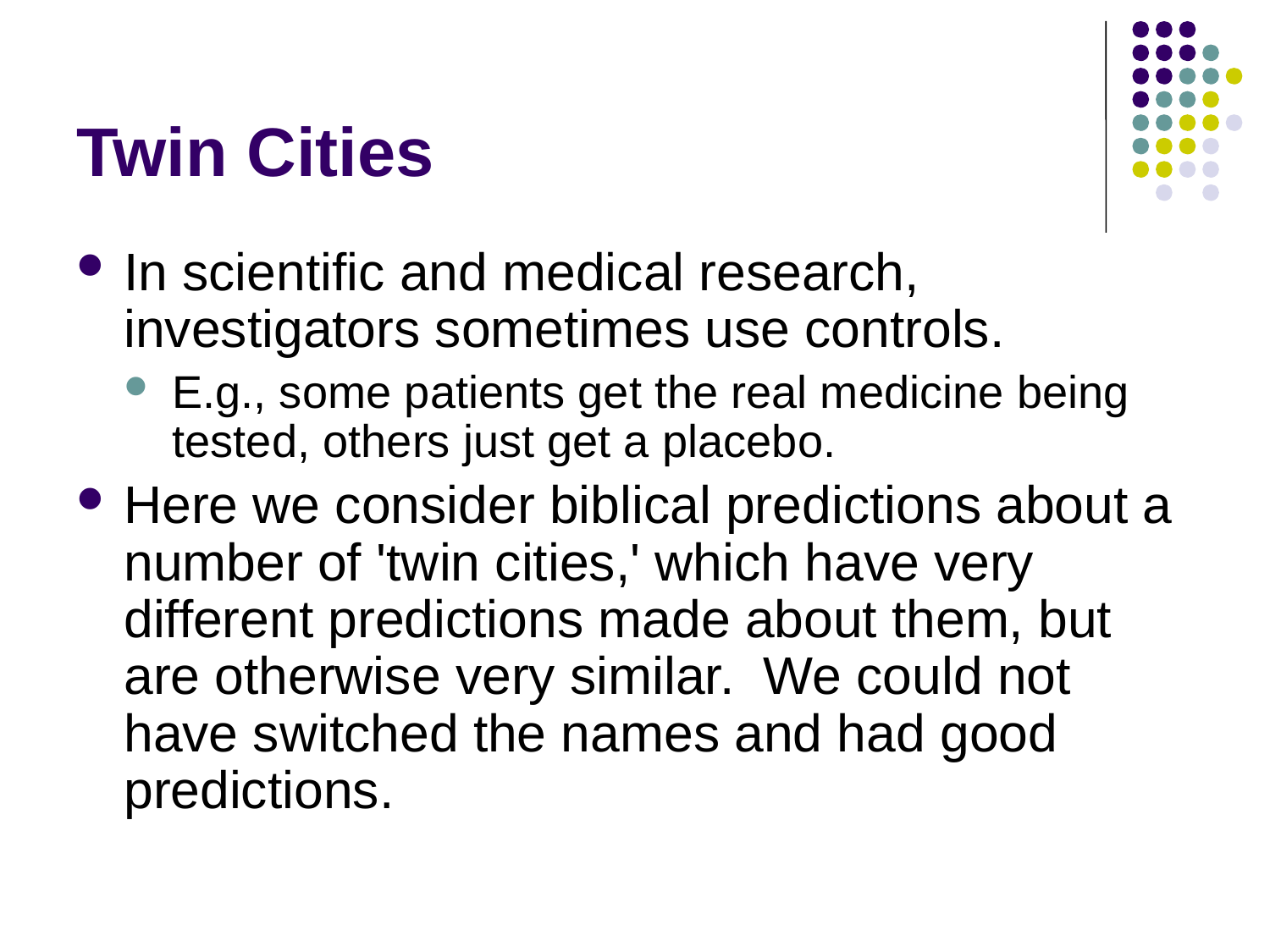

# Twin Cities
In scientific and medical research, investigators sometimes use controls.
E.g., some patients get the real medicine being tested, others just get a placebo.
Here we consider biblical predictions about a number of 'twin cities,' which have very different predictions made about them, but are otherwise very similar.  We could not have switched the names and had good predictions.